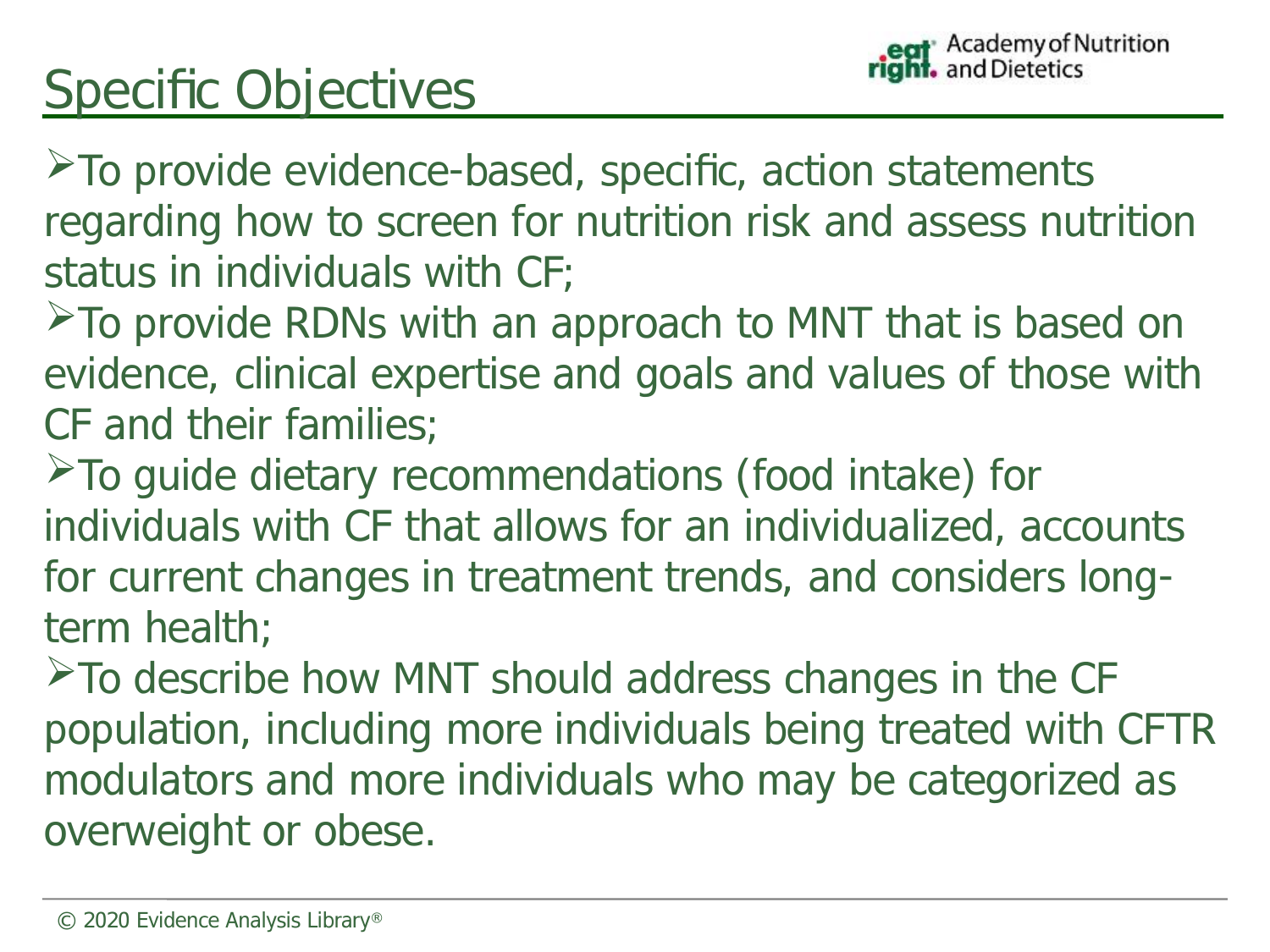

# Specific Objectives
To provide evidence-based, specific, action statements regarding how to screen for nutrition risk and assess nutrition status in individuals with CF;
To provide RDNs with an approach to MNT that is based on evidence, clinical expertise and goals and values of those with CF and their families;
To guide dietary recommendations (food intake) for individuals with CF that allows for an individualized, accounts for current changes in treatment trends, and considers long-term health;
To describe how MNT should address changes in the CF population, including more individuals being treated with CFTR modulators and more individuals who may be categorized as overweight or obese.
© 2020 Evidence Analysis Library®